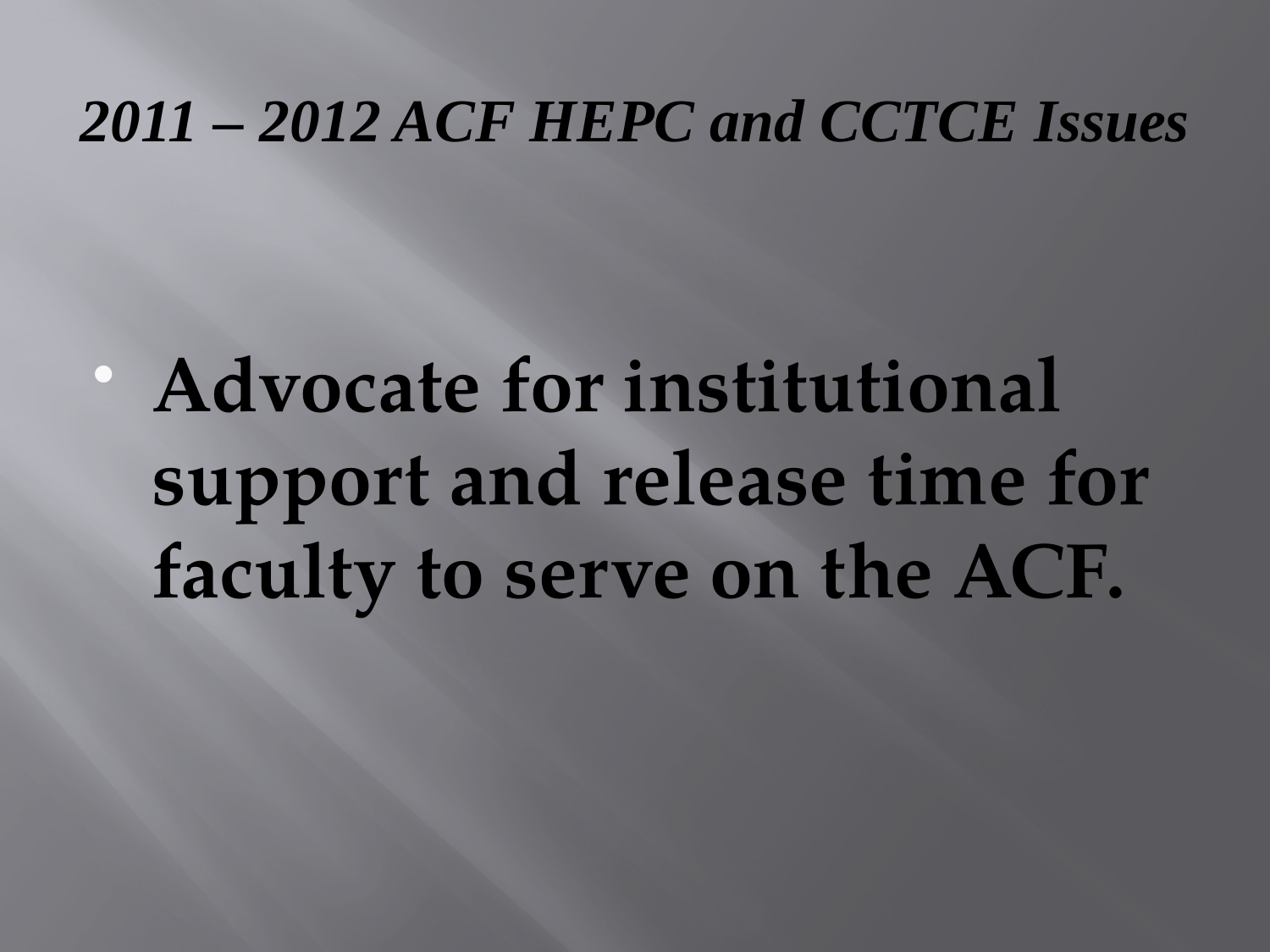

# 2011 – 2012 ACF HEPC and CCTCE Issues
Advocate for institutional support and release time for faculty to serve on the ACF.